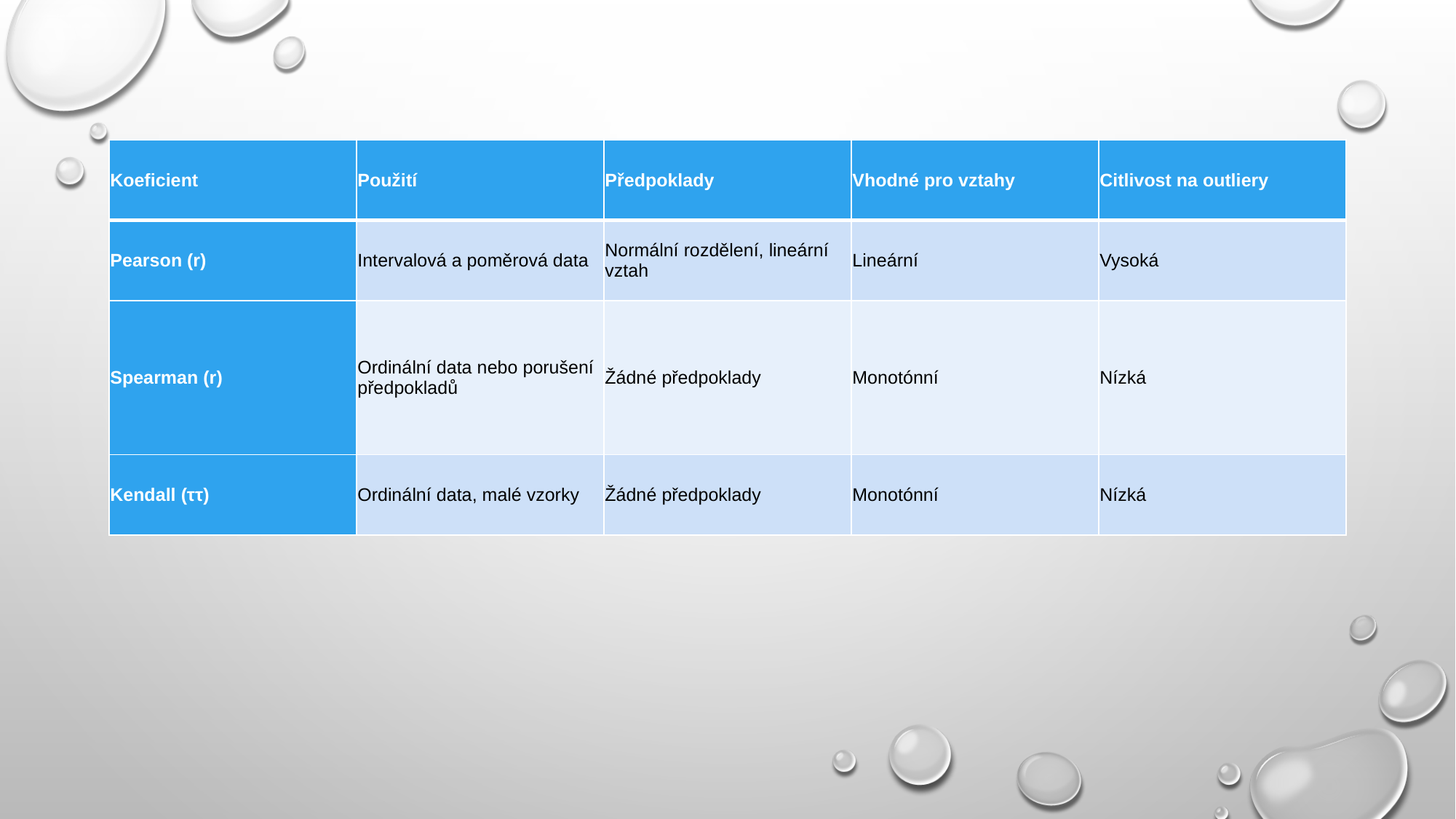

| Koeficient | Použití | Předpoklady | Vhodné pro vztahy | Citlivost na outliery |
| --- | --- | --- | --- | --- |
| Pearson (r) | Intervalová a poměrová data | Normální rozdělení, lineární vztah | Lineární | Vysoká |
| Spearman (r​) | Ordinální data nebo porušení předpokladů | Žádné předpoklady | Monotónní | Nízká |
| Kendall (ττ) | Ordinální data, malé vzorky | Žádné předpoklady | Monotónní | Nízká |